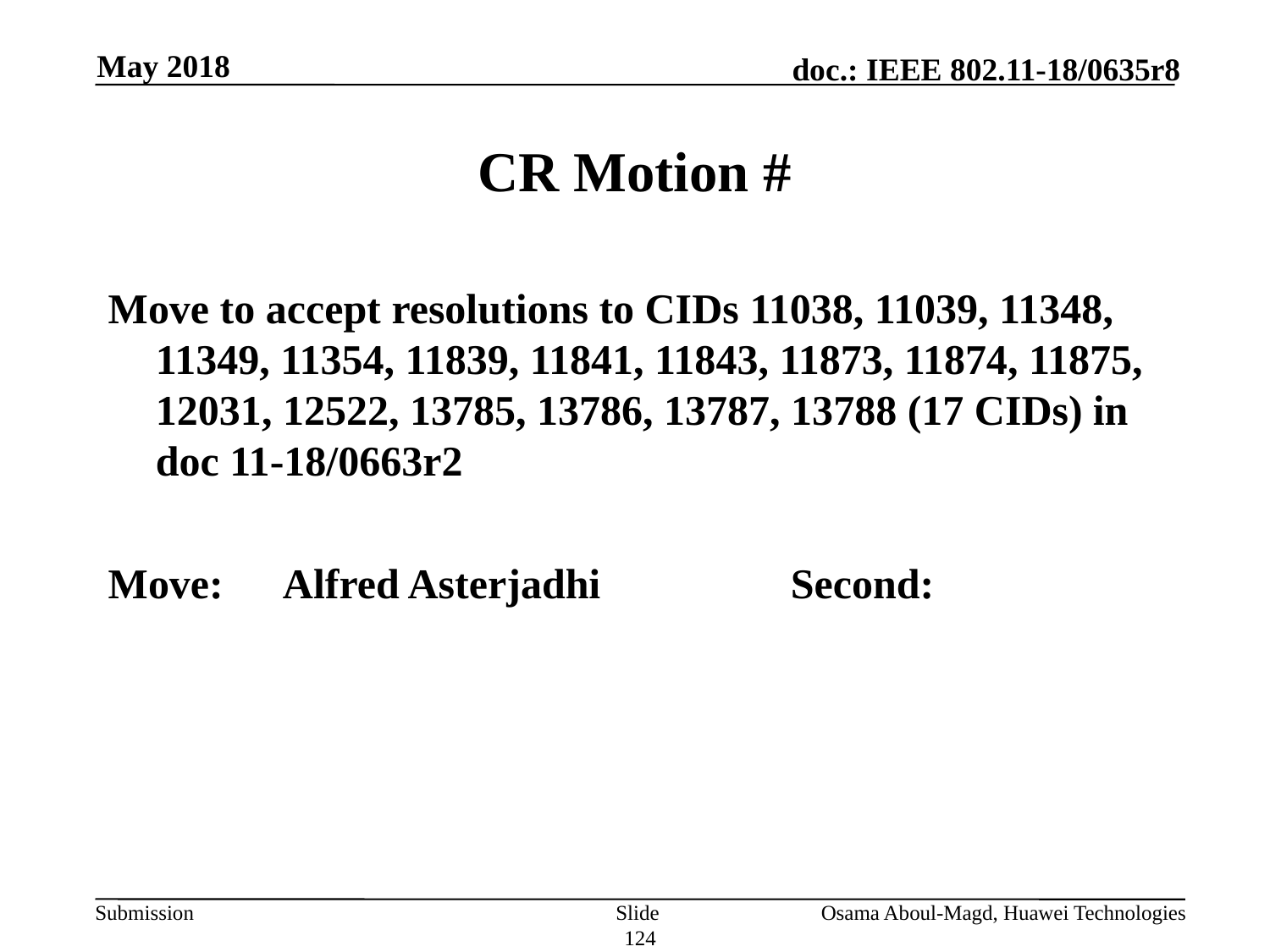

May 2018
# CR Motion #
Move to accept resolutions to CIDs 11038, 11039, 11348, 11349, 11354, 11839, 11841, 11843, 11873, 11874, 11875, 12031, 12522, 13785, 13786, 13787, 13788 (17 CIDs) in doc 11-18/0663r2

Move:	Alfred Asterjadhi		Second:

Slide 124
Osama Aboul-Magd, Huawei Technologies